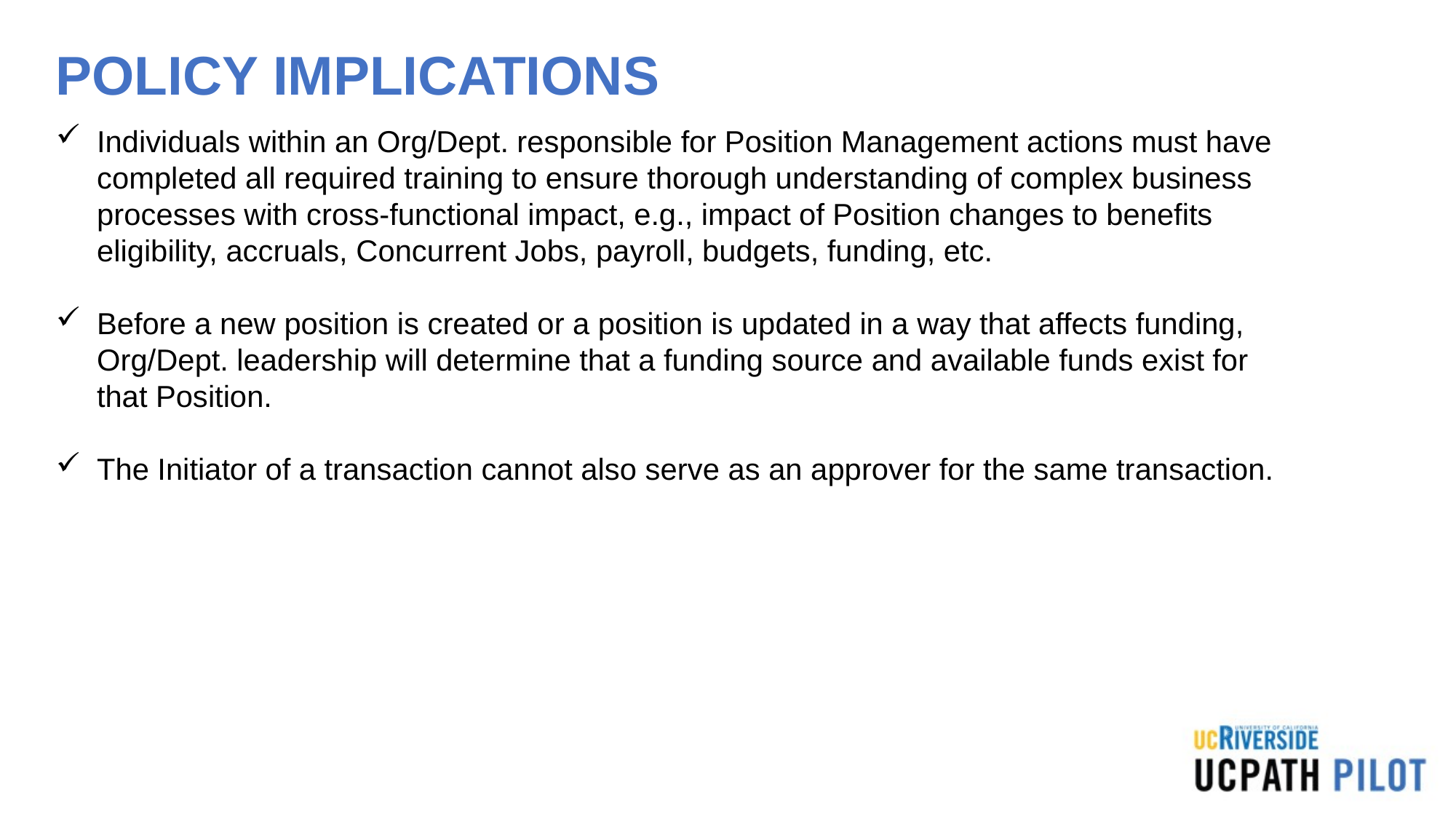

# POLICY IMPLICATIONS
Individuals within an Org/Dept. responsible for Position Management actions must have completed all required training to ensure thorough understanding of complex business processes with cross-functional impact, e.g., impact of Position changes to benefits eligibility, accruals, Concurrent Jobs, payroll, budgets, funding, etc.

Before a new position is created or a position is updated in a way that affects funding, Org/Dept. leadership will determine that a funding source and available funds exist for that Position.

The Initiator of a transaction cannot also serve as an approver for the same transaction.